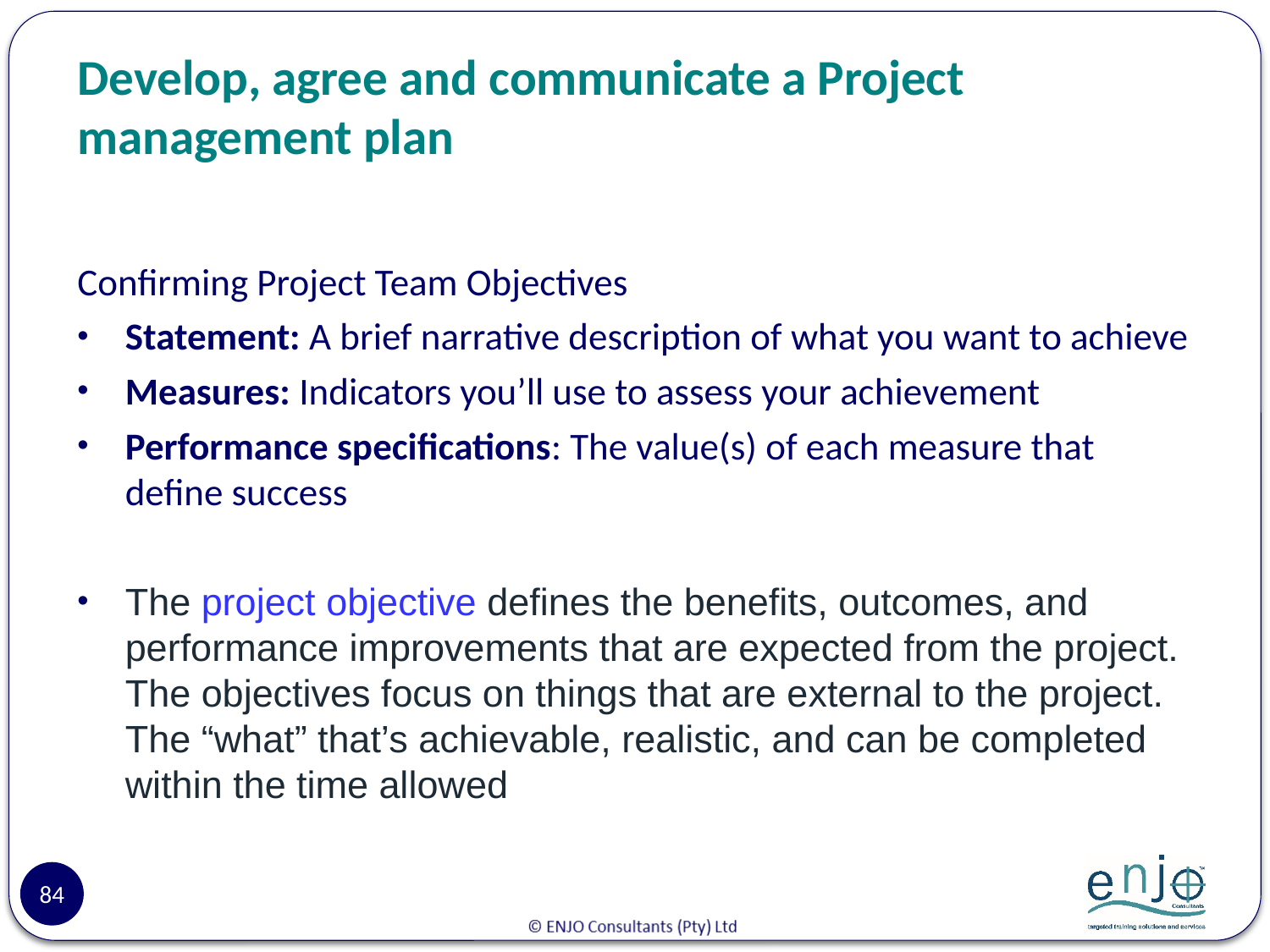

# Develop, agree and communicate a Project management plan

Confirming Project Team Objectives
Statement: A brief narrative description of what you want to achieve
Measures: Indicators you’ll use to assess your achievement
Performance specifications: The value(s) of each measure that define success

The project objective defines the benefits, outcomes, and performance improvements that are expected from the project. The objectives focus on things that are external to the project. The “what” that’s achievable, realistic, and can be completed within the time allowed

84